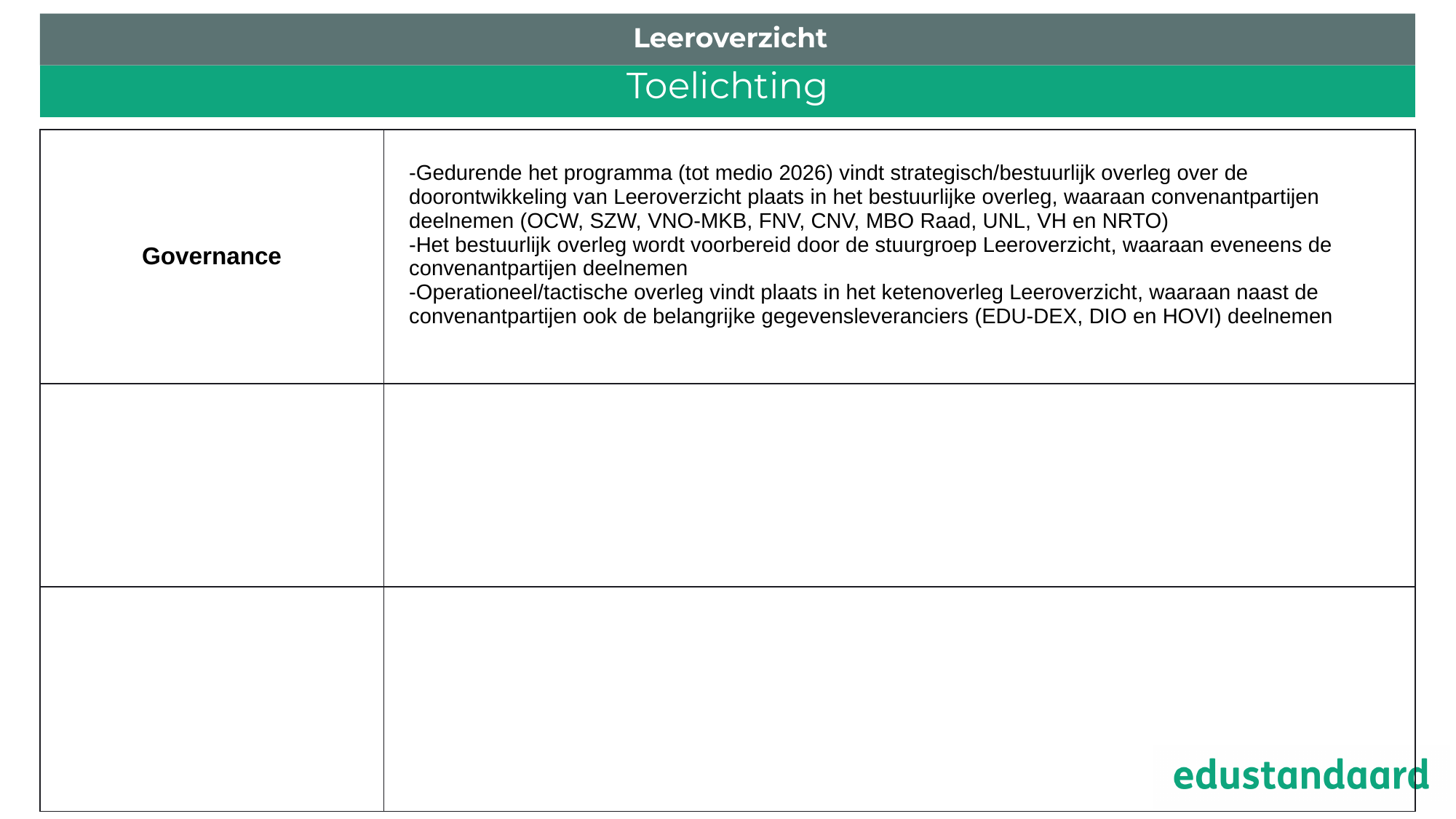

Leeroverzicht
# Toelichting
| Governance | -Gedurende het programma (tot medio 2026) vindt strategisch/bestuurlijk overleg over de doorontwikkeling van Leeroverzicht plaats in het bestuurlijke overleg, waaraan convenantpartijen deelnemen (OCW, SZW, VNO-MKB, FNV, CNV, MBO Raad, UNL, VH en NRTO) -Het bestuurlijk overleg wordt voorbereid door de stuurgroep Leeroverzicht, waaraan eveneens de convenantpartijen deelnemen -Operationeel/tactische overleg vindt plaats in het ketenoverleg Leeroverzicht, waaraan naast de convenantpartijen ook de belangrijke gegevensleveranciers (EDU-DEX, DIO en HOVI) deelnemen |
| --- | --- |
|  |  |
|  |  |